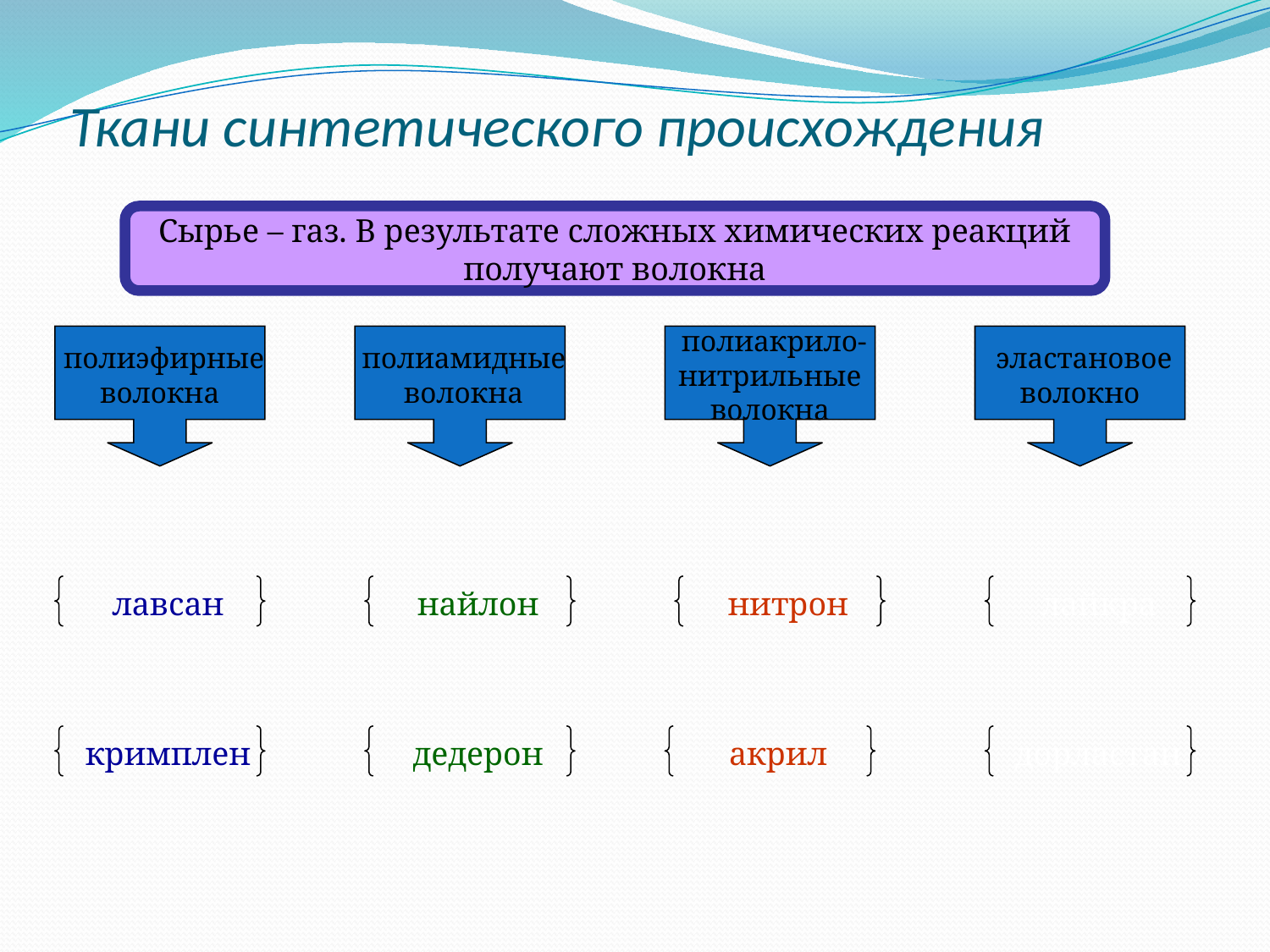

Ткани синтетического происхождения
 Сырье – газ. В результате сложных химических реакций
получают волокна
 полиэфирные
волокна
 полиамидные
 волокна
 полиакрило-
нитрильные
волокна
 эластановое
волокно
  лавсан
  найлон
  нитрон
  лайкра
  кримплен
  дедерон
  акрил
  дорластан